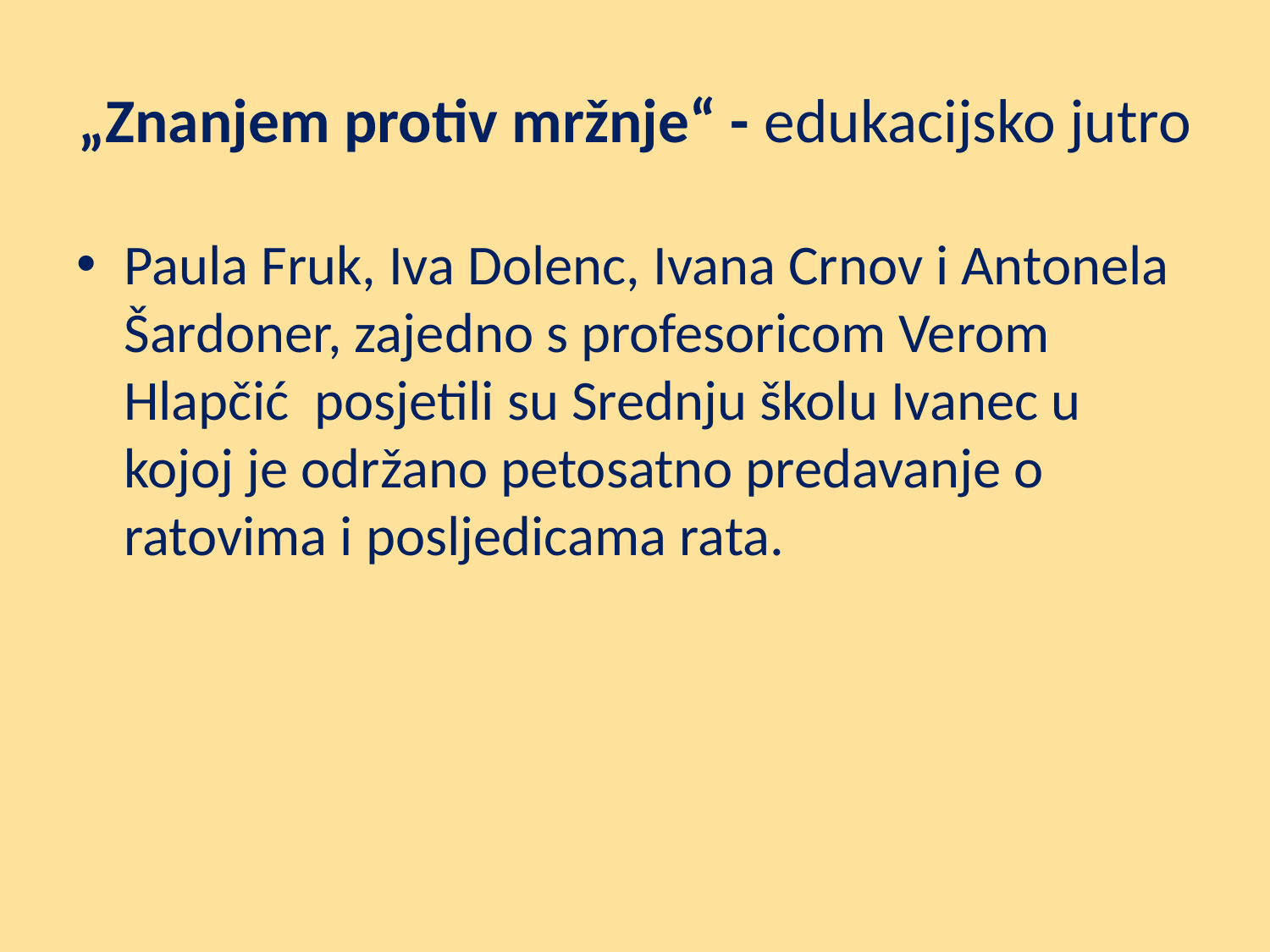

# „Znanjem protiv mržnje“ - edukacijsko jutro
Paula Fruk, Iva Dolenc, Ivana Crnov i Antonela Šardoner, zajedno s profesoricom Verom Hlapčić  posjetili su Srednju školu Ivanec u kojoj je održano petosatno predavanje o ratovima i posljedicama rata.